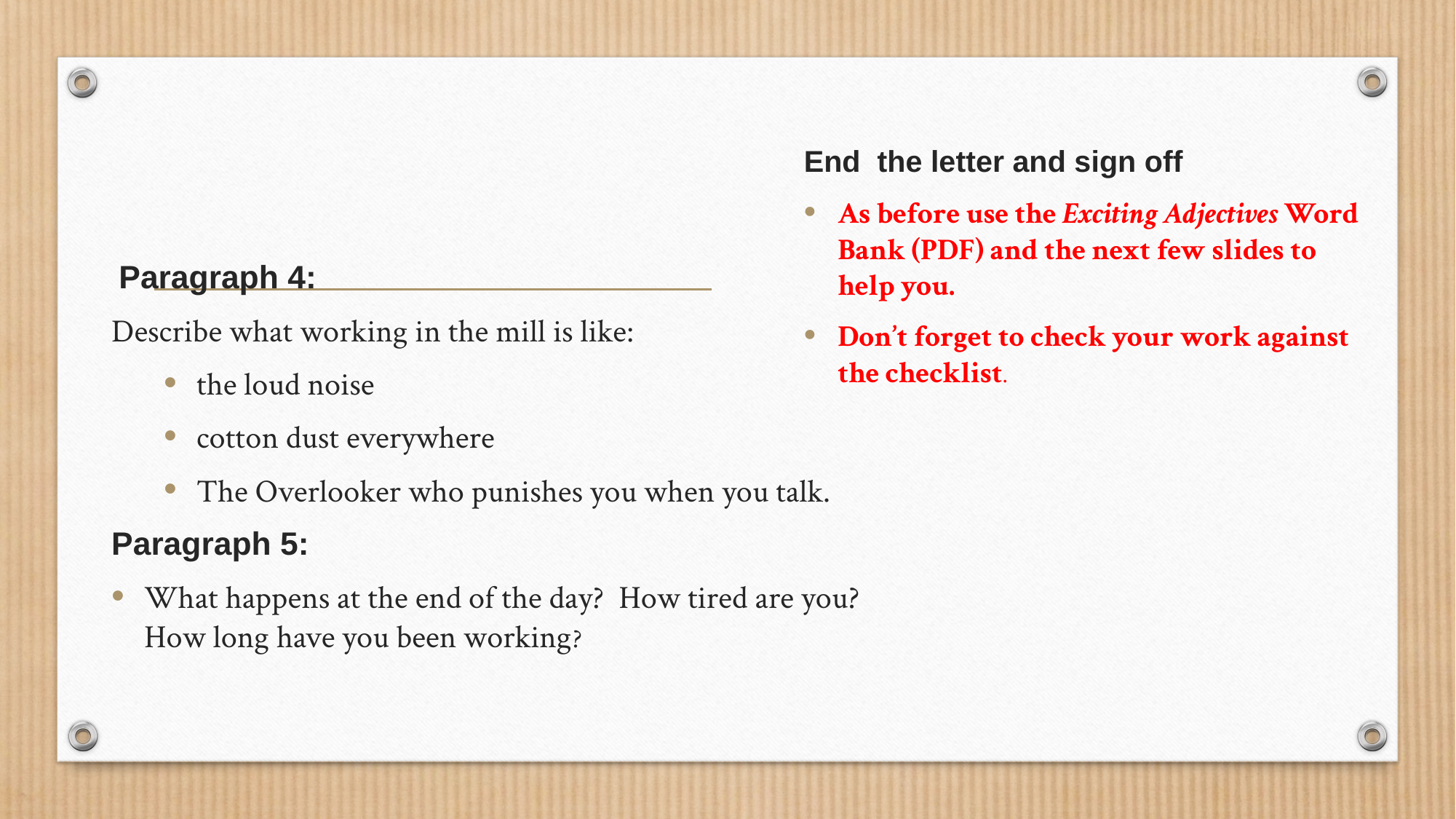

End  the letter and sign off
As before use the Exciting Adjectives Word Bank (PDF) and the next few slides to help you.
Don’t forget to check your work against the checklist.

 Paragraph 4:
Describe what working in the mill is like:
the loud noise
cotton dust everywhere
The Overlooker who punishes you when you talk.
Paragraph 5:
What happens at the end of the day?  How tired are you?  How long have you been working?